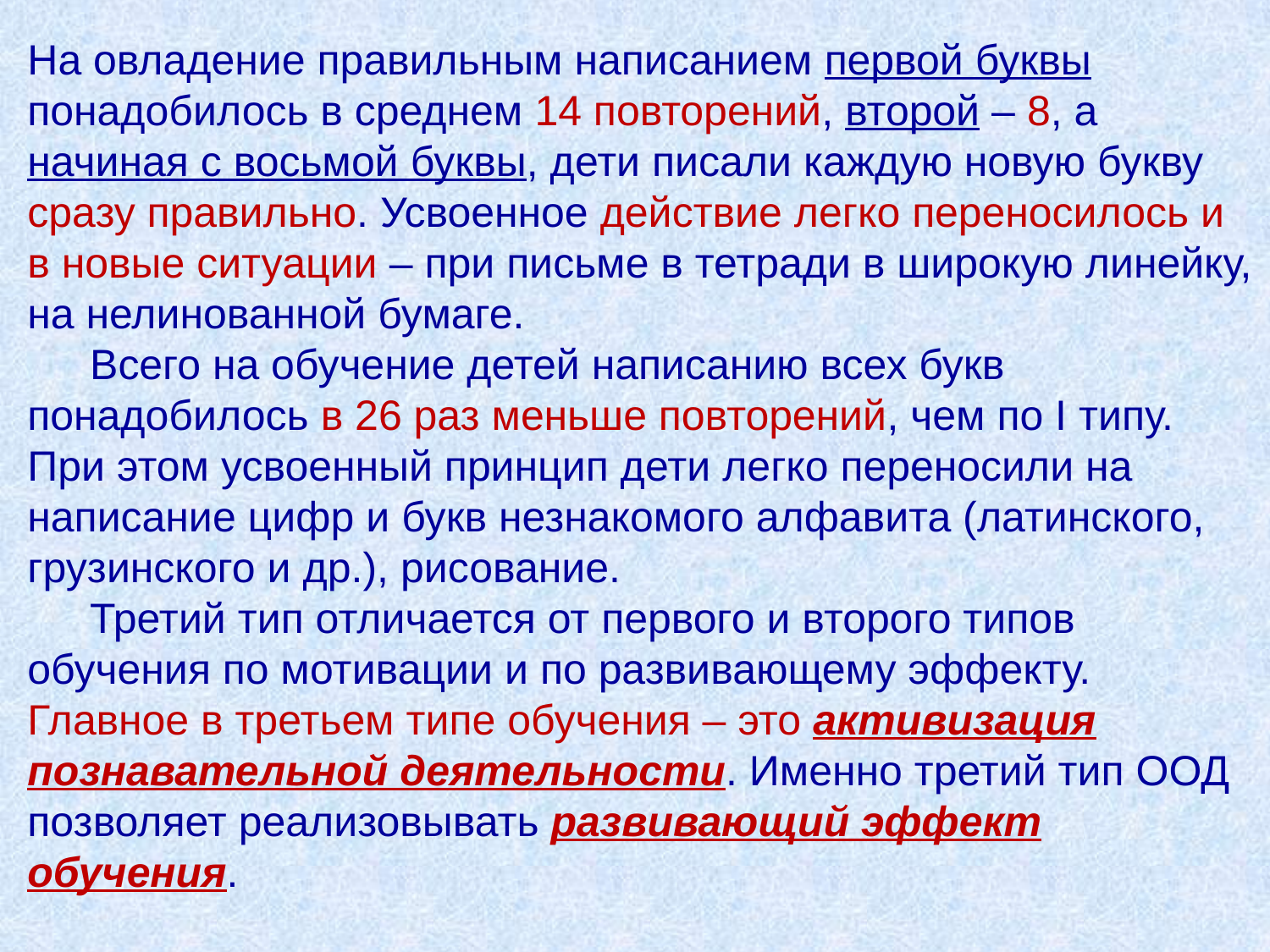

На овладение правильным написанием первой буквы понадобилось в среднем 14 повторений, второй – 8, а начиная с восьмой буквы, дети писали каждую новую букву сразу правильно. Усвоенное действие легко переносилось и в новые ситуации – при письме в тетради в широкую линейку, на нелинованной бумаге.
Всего на обучение детей написанию всех букв понадобилось в 26 раз меньше повторений, чем по I типу. При этом усвоенный принцип дети легко переносили на написание цифр и букв незнакомого алфавита (латинского, грузинского и др.), рисование.
Третий тип отличается от первого и второго типов обучения по мотивации и по развивающему эффекту. Главное в третьем типе обучения – это активизация познавательной деятельности. Именно третий тип ООД позволяет реализовывать развивающий эффект обучения.